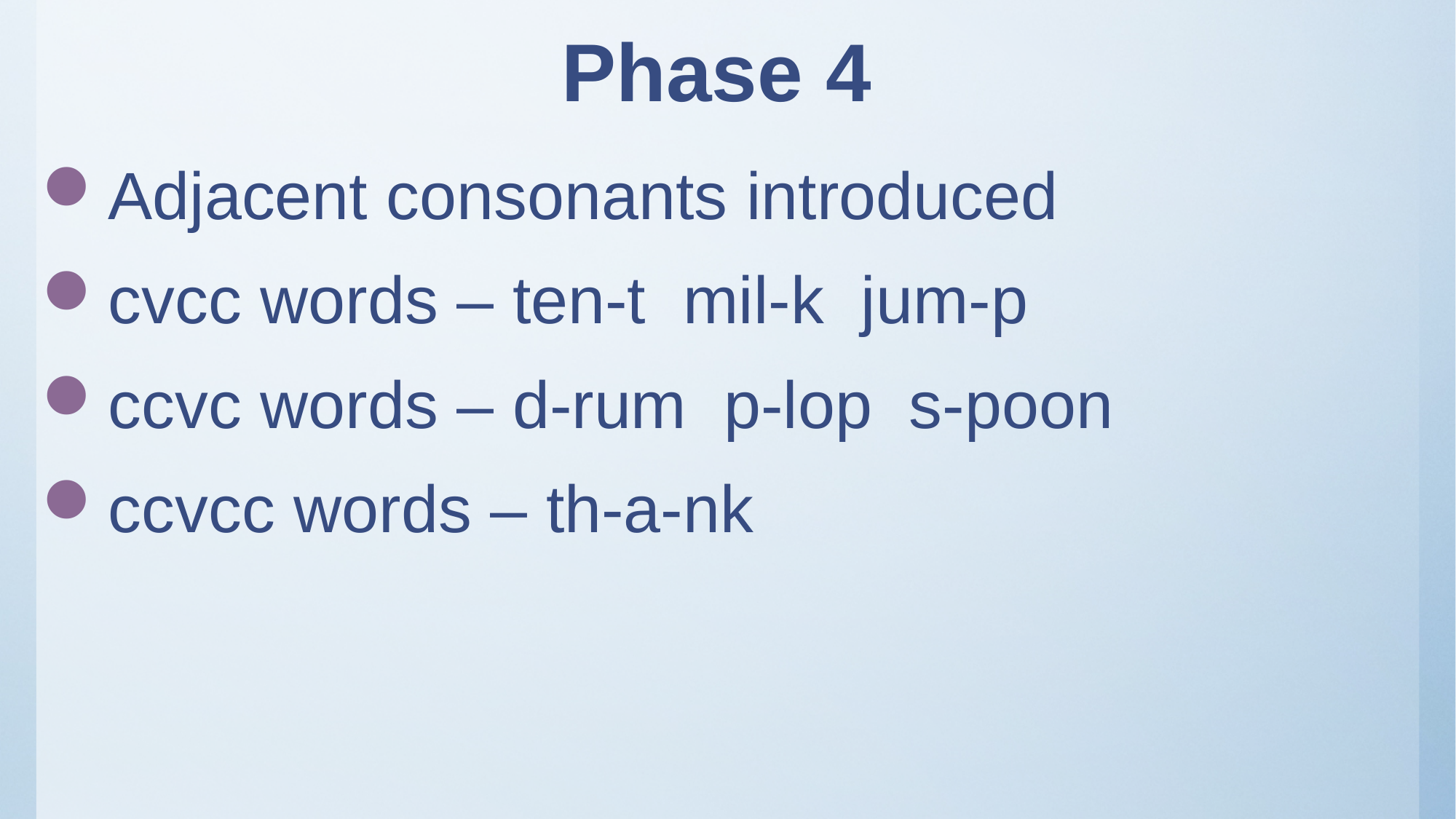

# Phase 4
Adjacent consonants introduced
cvcc words – ten-t  mil-k  jum-p
ccvc words – d-rum  p-lop  s-poon
ccvcc words – th-a-nk